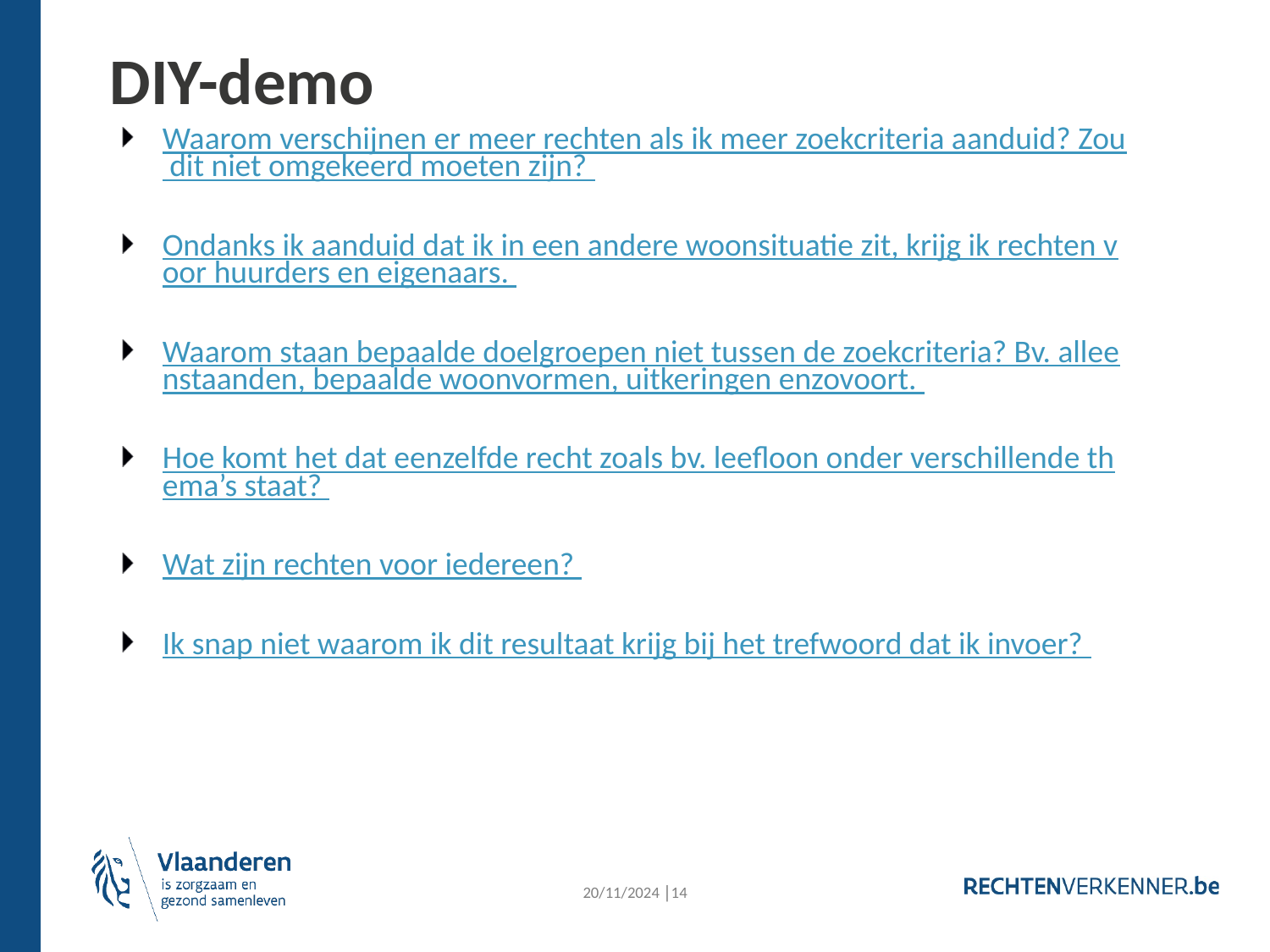

DIY-demo
Waarom verschijnen er meer rechten als ik meer zoekcriteria aanduid? Zou dit niet omgekeerd moeten zijn?

Ondanks ik aanduid dat ik in een andere woonsituatie zit, krijg ik rechten voor huurders en eigenaars.

Waarom staan bepaalde doelgroepen niet tussen de zoekcriteria? Bv. alleenstaanden, bepaalde woonvormen, uitkeringen enzovoort.

Hoe komt het dat eenzelfde recht zoals bv. leefloon onder verschillende thema’s staat?

Wat zijn rechten voor iedereen?

Ik snap niet waarom ik dit resultaat krijg bij het trefwoord dat ik invoer?

20/11/2024 │14